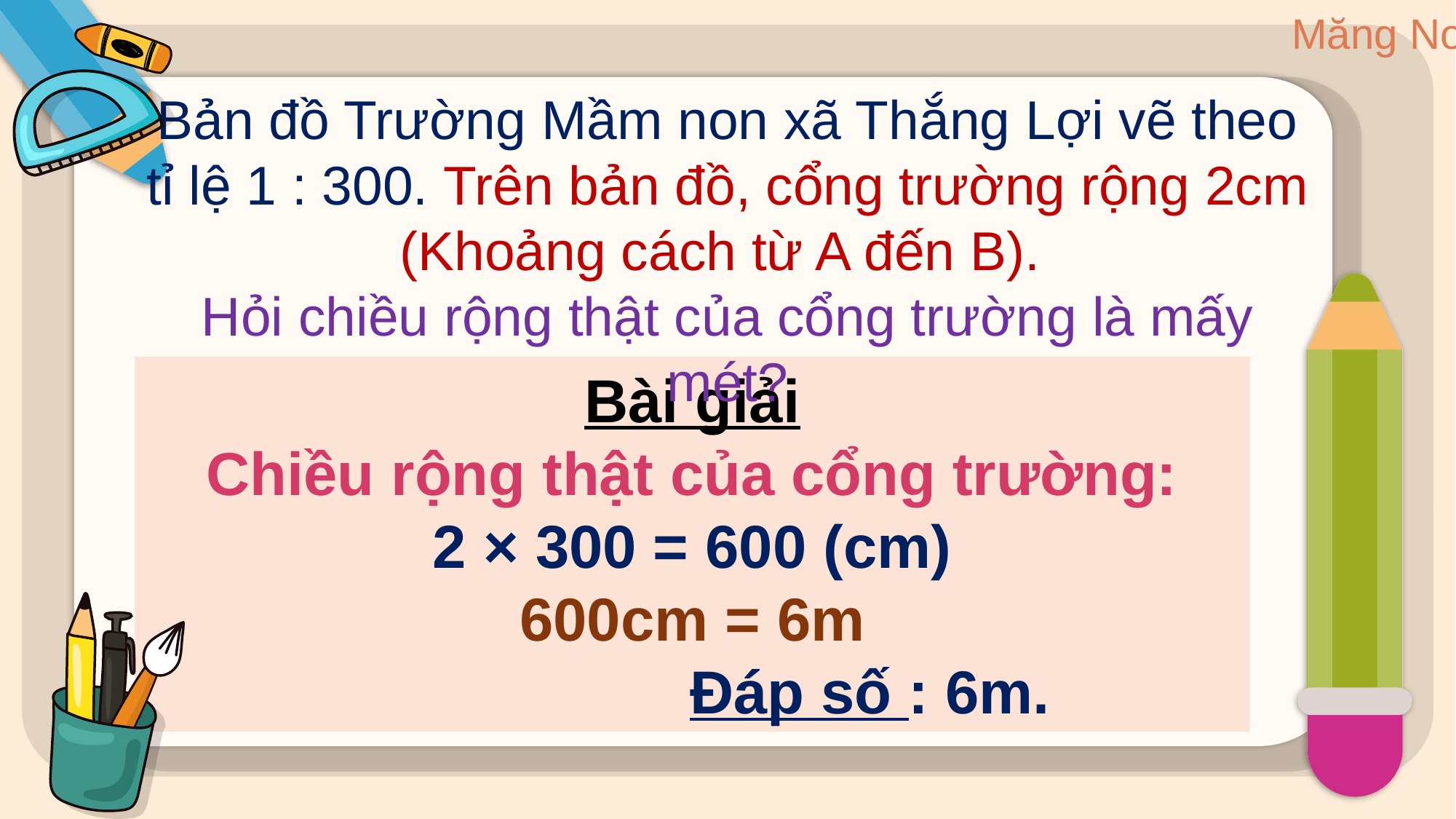

Bản đồ Trường Mầm non xã Thắng Lợi vẽ theo tỉ lệ 1 : 300. Trên bản đồ, cổng trường rộng 2cm (Khoảng cách từ A đến B).
Hỏi chiều rộng thật của cổng trường là mấy mét?
Bài giải
Chiều rộng thật của cổng trường:
2 × 300 = 600 (cm)
600cm = 6m
                     Đáp số : 6m.